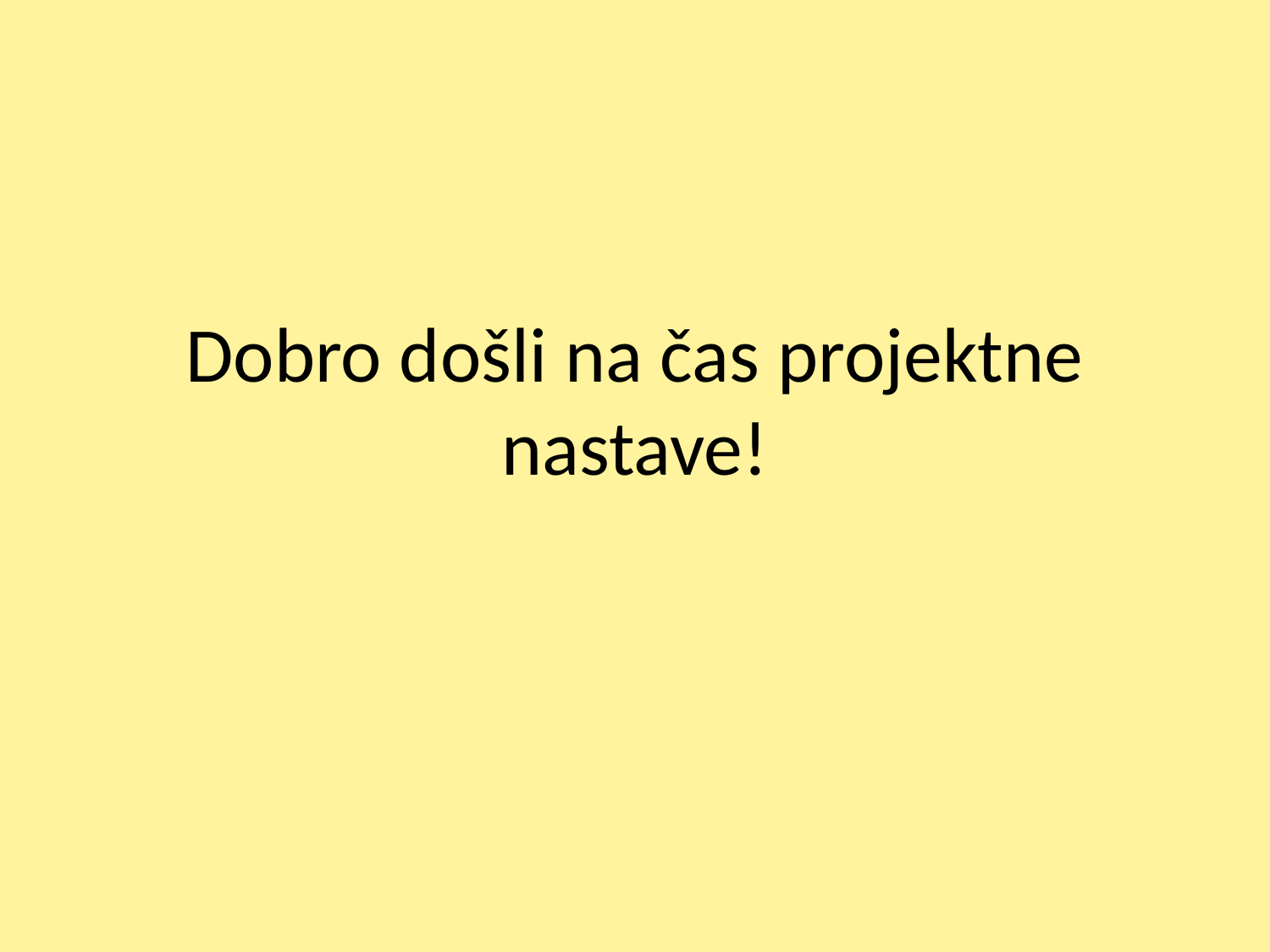

# Dobro došli na čas projektne nastave!